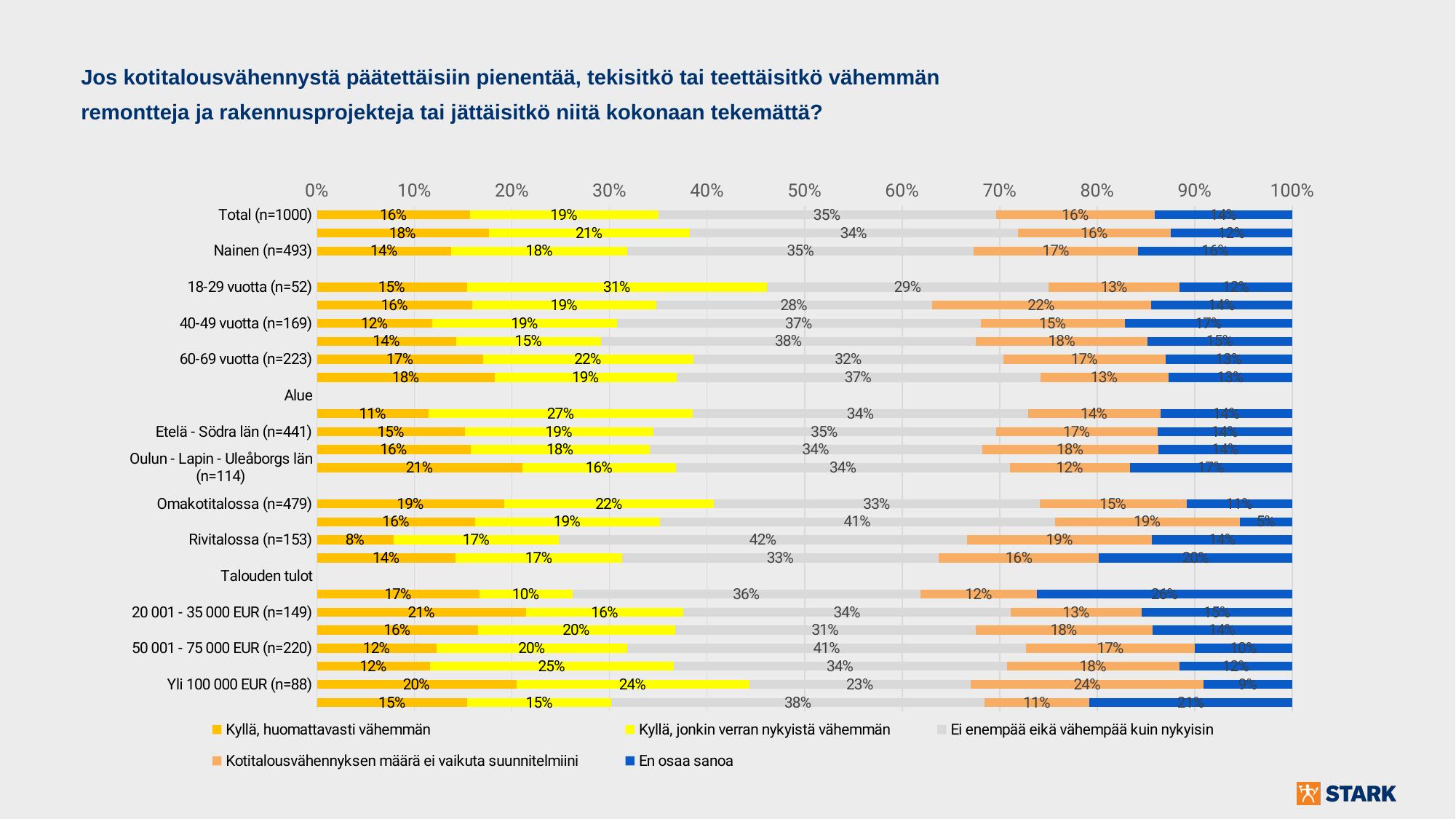

Jos kotitalousvähennystä päätettäisiin pienentää, tekisitkö tai teettäisitkö vähemmän
remontteja ja rakennusprojekteja tai jättäisitkö niitä kokonaan tekemättä?

### Chart

| Category | Kyllä, huomattavasti vähemmän | Kyllä, jonkin verran nykyistä vähemmän | Ei enempää eikä vähempää kuin nykyisin | Kotitalousvähennyksen määrä ei vaikuta suunnitelmiini | En osaa sanoa |
|---|---|---|---|---|---|
| Total (n=1000) | 0.157 | 0.193 | 0.34600000000000003 | 0.163 | 0.141 |
| Mies (n=505) | 0.17623762376237626 | 0.20594059405940596 | 0.33663366336633666 | 0.15643564356435644 | 0.12475247524752475 |
| Nainen (n=493) | 0.13793103448275862 | 0.18052738336713997 | 0.35496957403651114 | 0.16835699797160242 | 0.15821501014198783 |
| Ikäryhmä | None | None | None | None | None |
| 18-29 vuotta (n=52) | 0.15384615384615385 | 0.3076923076923077 | 0.2884615384615385 | 0.1346153846153846 | 0.11538461538461538 |
| 30-39 vuotta (n=138) | 0.15942028985507245 | 0.18840579710144925 | 0.2826086956521739 | 0.2246376811594203 | 0.14492753623188406 |
| 40-49 vuotta (n=169) | 0.11834319526627218 | 0.1893491124260355 | 0.37278106508875736 | 0.14792899408284024 | 0.17159763313609466 |
| 50-59 vuotta (n=182) | 0.14285714285714288 | 0.14835164835164835 | 0.3846153846153846 | 0.17582417582417584 | 0.14835164835164835 |
| 60-69 vuotta (n=223) | 0.1704035874439462 | 0.21524663677130046 | 0.3183856502242152 | 0.16591928251121074 | 0.13004484304932734 |
| 70+ vuotta (n=236) | 0.1822033898305085 | 0.1864406779661017 | 0.3728813559322034 | 0.1313559322033898 | 0.1271186440677966 |
| Alue | None | None | None | None | None |
| Itä - Östra län (n=96) | 0.11458333333333334 | 0.2708333333333333 | 0.34375 | 0.13541666666666666 | 0.13541666666666666 |
| Etelä - Södra län (n=441) | 0.15192743764172337 | 0.19274376417233563 | 0.35147392290249435 | 0.1655328798185941 | 0.1383219954648526 |
| Länsi - Västra län (n=349) | 0.15759312320916904 | 0.1833810888252149 | 0.34097421203438394 | 0.1805157593123209 | 0.13753581661891118 |
| Oulun - Lapin - Uleåborgs län (n=114) | 0.2105263157894737 | 0.15789473684210525 | 0.34210526315789475 | 0.12280701754385966 | 0.16666666666666669 |
| Asumismuoto | None | None | None | None | None |
| Omakotitalossa (n=479) | 0.19206680584551147 | 0.21503131524008348 | 0.3340292275574113 | 0.1503131524008351 | 0.10855949895615867 |
| Paritalossa (n=37) | 0.16216216216216217 | 0.1891891891891892 | 0.40540540540540543 | 0.1891891891891892 | 0.05405405405405405 |
| Rivitalossa (n=153) | 0.0784313725490196 | 0.16993464052287582 | 0.41830065359477125 | 0.1895424836601307 | 0.14379084967320263 |
| Kerrostalossa tai luhtitalossa (n=323) | 0.14241486068111453 | 0.17027863777089786 | 0.325077399380805 | 0.16408668730650156 | 0.19814241486068113 |
| Talouden tulot | None | None | None | None | None |
| Alle 20 000 EUR (n=42) | 0.16666666666666669 | 0.09523809523809523 | 0.35714285714285715 | 0.11904761904761905 | 0.2619047619047619 |
| 20 001 - 35 000 EUR (n=149) | 0.21476510067114096 | 0.16107382550335572 | 0.33557046979865773 | 0.1342281879194631 | 0.15436241610738255 |
| 35 001 - 50 000 EUR (n=188) | 0.16489361702127658 | 0.2021276595744681 | 0.30851063829787234 | 0.18085106382978722 | 0.14361702127659576 |
| 50 001 - 75 000 EUR (n=220) | 0.12272727272727274 | 0.19545454545454546 | 0.40909090909090906 | 0.17272727272727273 | 0.1 |
| 75 001 - 100 000 EUR (n=164) | 0.11585365853658537 | 0.25 | 0.34146341463414637 | 0.17682926829268295 | 0.11585365853658537 |
| Yli 100 000 EUR (n=88) | 0.20454545454545453 | 0.23863636363636365 | 0.22727272727272727 | 0.23863636363636365 | 0.09090909090909091 |
| En tiedä / en halua kertoa (n=149) | 0.15436241610738255 | 0.14765100671140938 | 0.3825503355704698 | 0.10738255033557048 | 0.2080536912751678 |